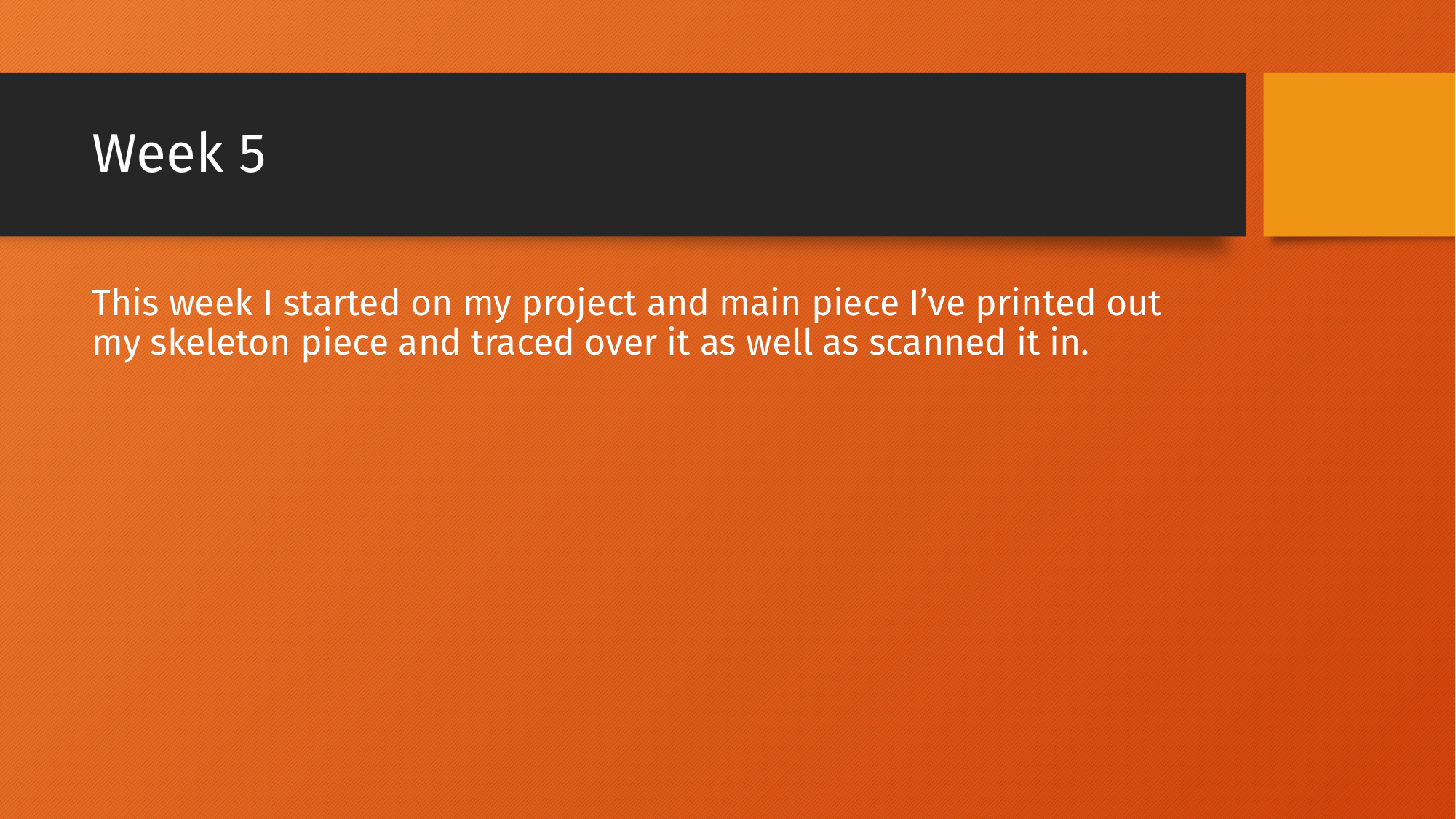

# Week 5
This week I started on my project and main piece I’ve printed out my skeleton piece and traced over it as well as scanned it in.